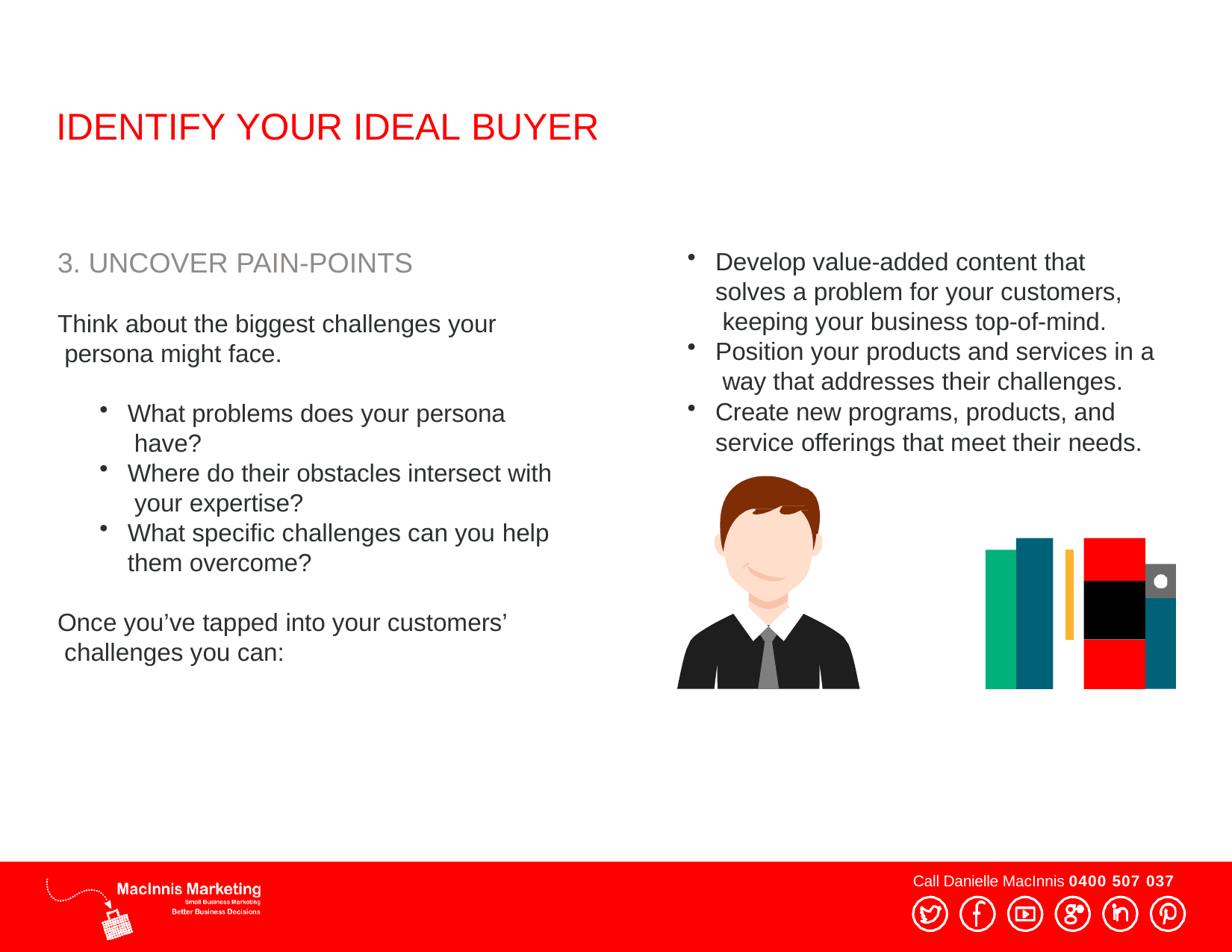

# IDENTIFY YOUR IDEAL BUYER
3. UNCOVER PAIN-POINTS
Develop value-added content that  solves a problem for your customers,  keeping your business top-of-mind.
Position your products and services in a  way that addresses their challenges.
Create new programs, products, and  service offerings that meet their needs.
Think about the biggest challenges your  persona might face.
What problems does your persona  have?
Where do their obstacles intersect with  your expertise?
What speciﬁc challenges can you help
them overcome?

Once you’ve tapped into your customers’  challenges you can:

Call Danielle MacInnis 0400 507 037

GET STARTED